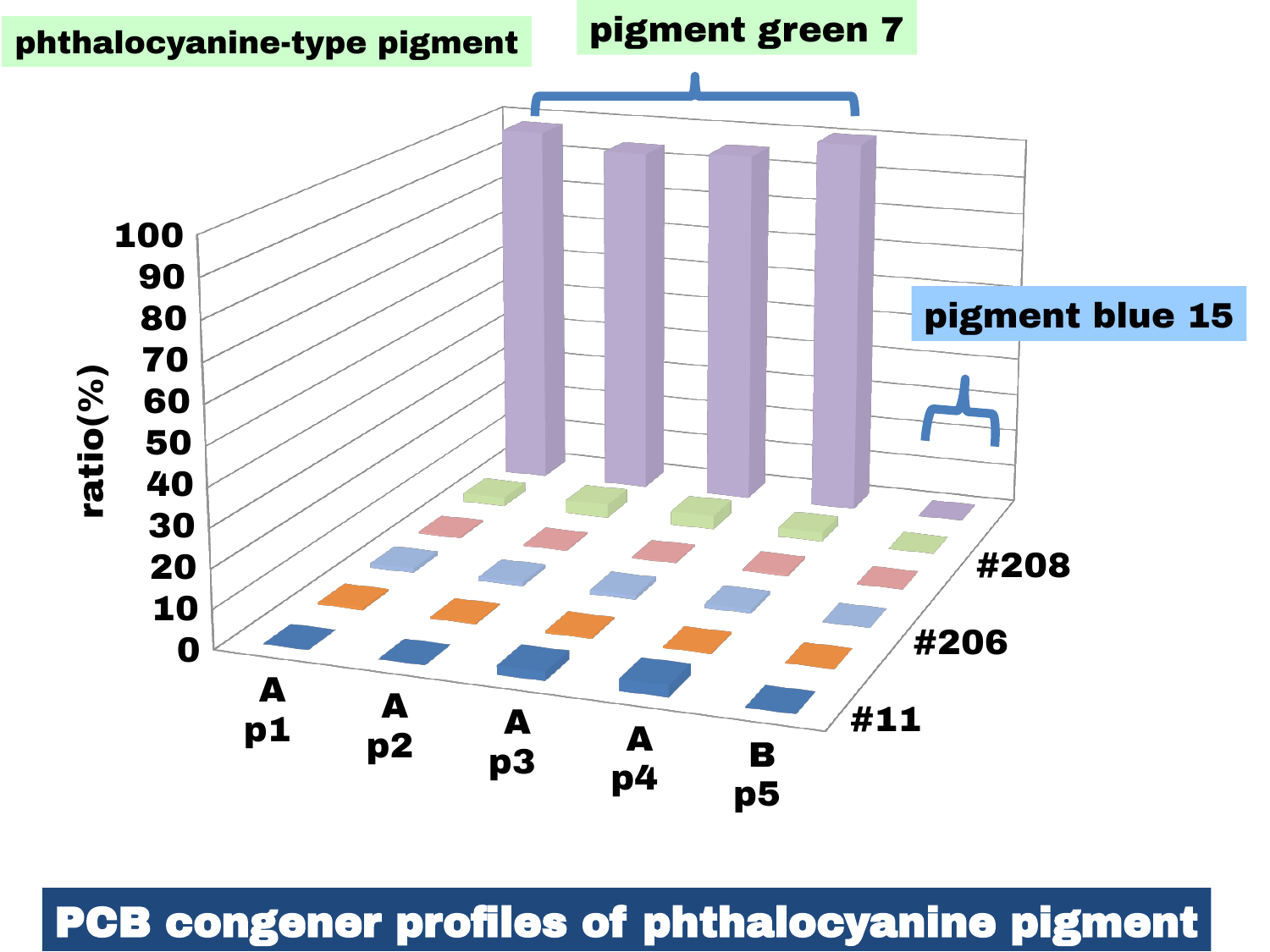

[unsupported chart]

pigment green 7

phthalocyanine-type pigment
pigment blue 15

PCB congener profiles of phthalocyanine pigment